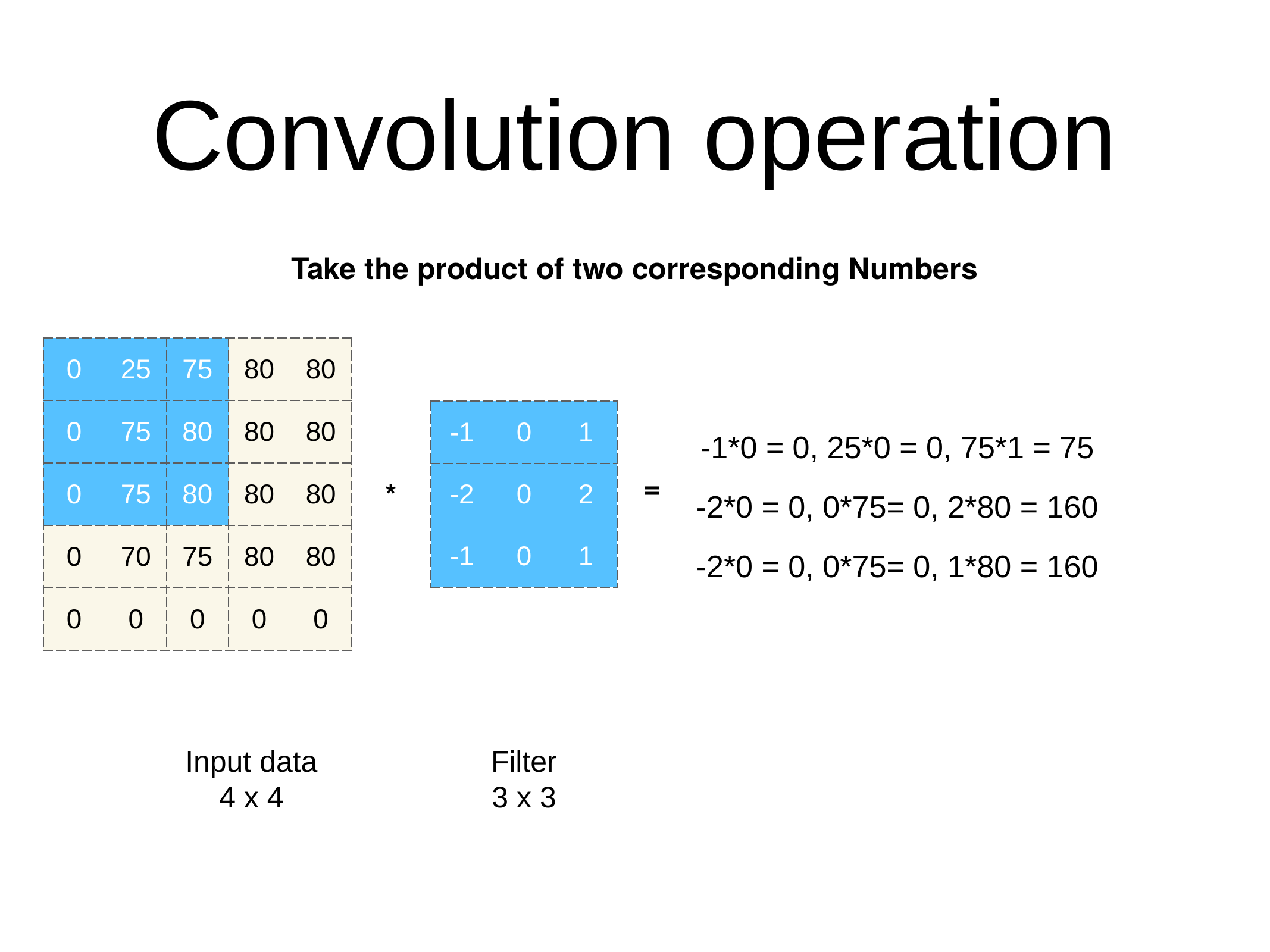

# Convolution operation
Take the product of two corresponding Numbers
| 0 | 25 | 75 | 80 | 80 |
| --- | --- | --- | --- | --- |
| 0 | 75 | 80 | 80 | 80 |
| 0 | 75 | 80 | 80 | 80 |
| 0 | 70 | 75 | 80 | 80 |
| 0 | 0 | 0 | 0 | 0 |
| -1 | 0 | 1 |
| --- | --- | --- |
| -2 | 0 | 2 |
| -1 | 0 | 1 |
-1*0 = 0, 25*0 = 0, 75*1 = 75
-2*0 = 0, 0*75= 0, 2*80 = 160
-2*0 = 0, 0*75= 0, 1*80 = 160
=
*
Input data
4 x 4
Filter
3 x 3